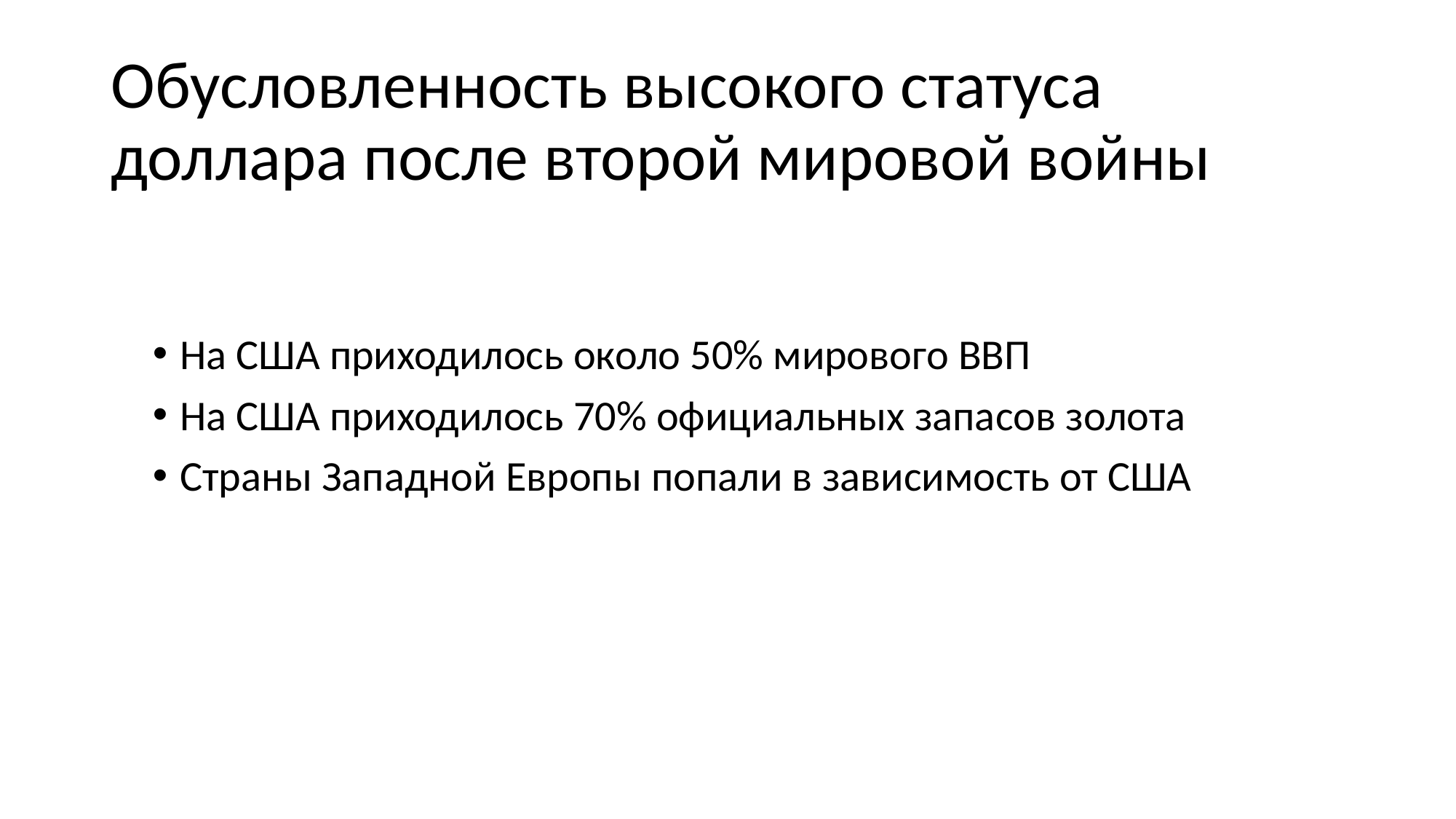

# Обусловленность высокого статуса доллара после второй мировой войны
На США приходилось около 50% мирового ВВП
На США приходилось 70% официальных запасов золота
Страны Западной Европы попали в зависимость от США